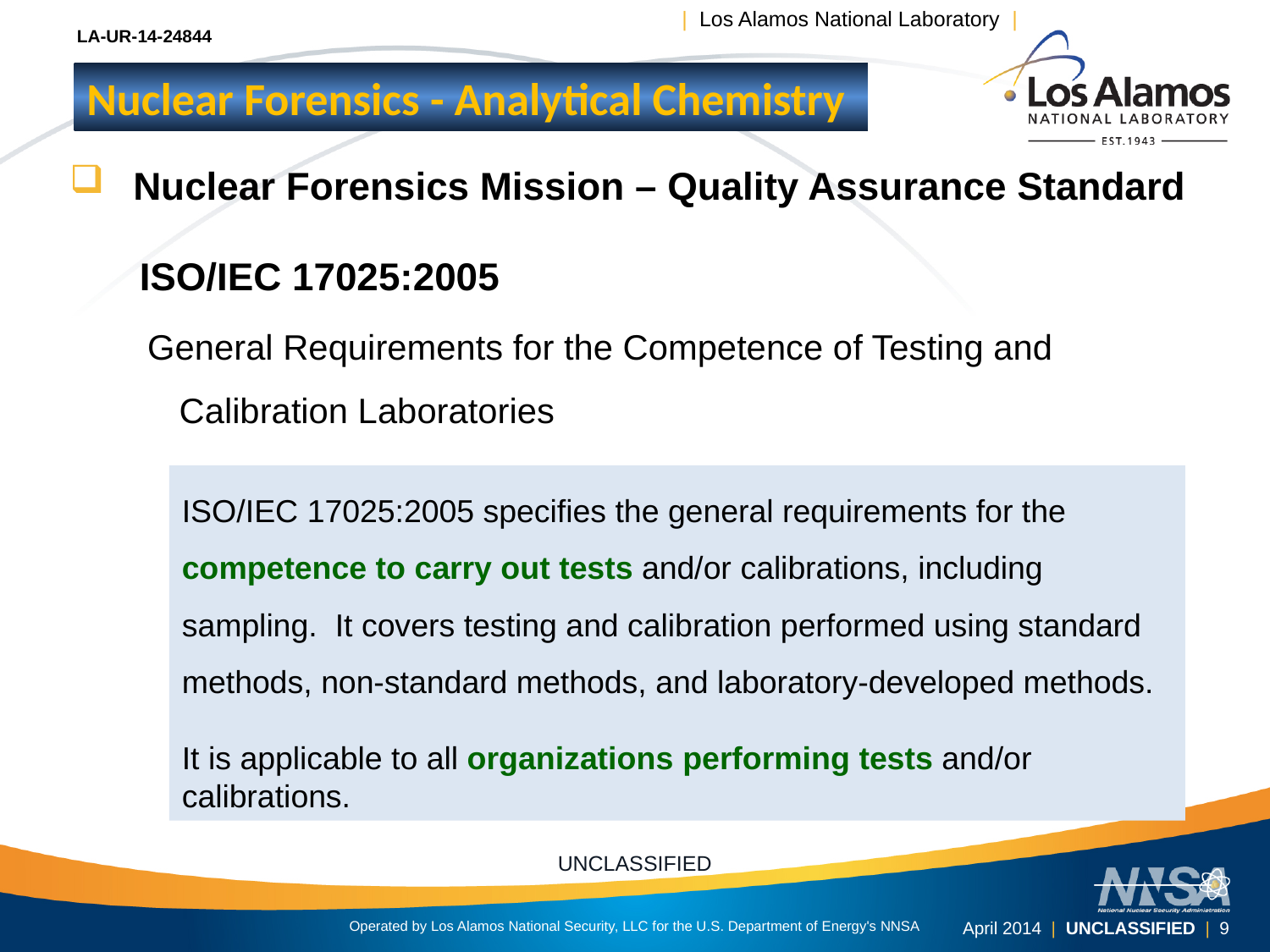

LA-UR-14-24844
Nuclear Forensics - Analytical Chemistry
Nuclear Forensics Mission – Quality Assurance Standard
ISO/IEC 17025:2005
General Requirements for the Competence of Testing and Calibration Laboratories
ISO/IEC 17025:2005 specifies the general requirements for the competence to carry out tests and/or calibrations, including sampling.  It covers testing and calibration performed using standard methods, non-standard methods, and laboratory-developed methods.

It is applicable to all organizations performing tests and/or calibrations.